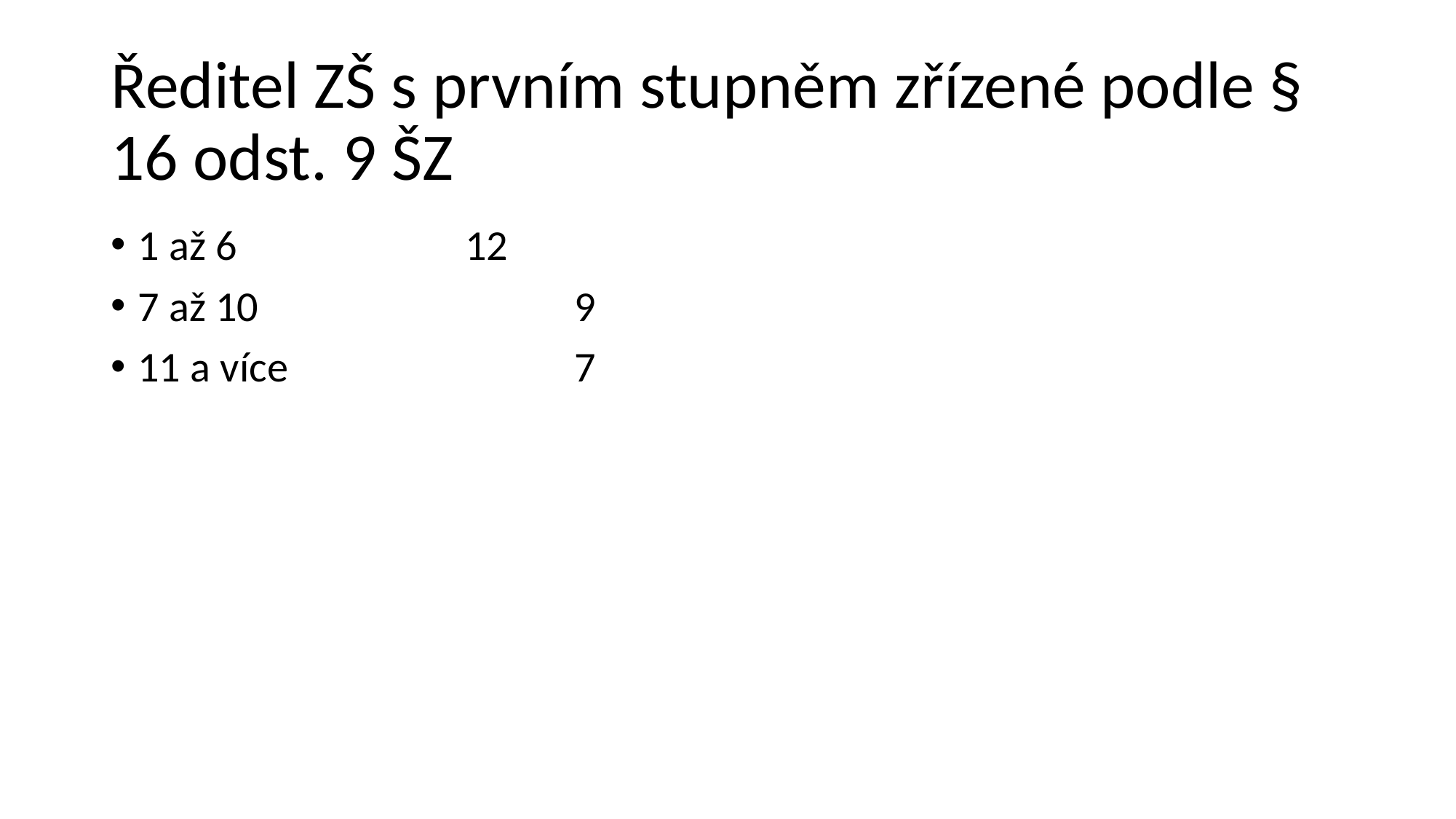

Ředitel ZŠ s prvním stupněm zřízené podle § 16 odst. 9 ŠZ
1 až 6 			12
7 až 10			9
11 a více			7